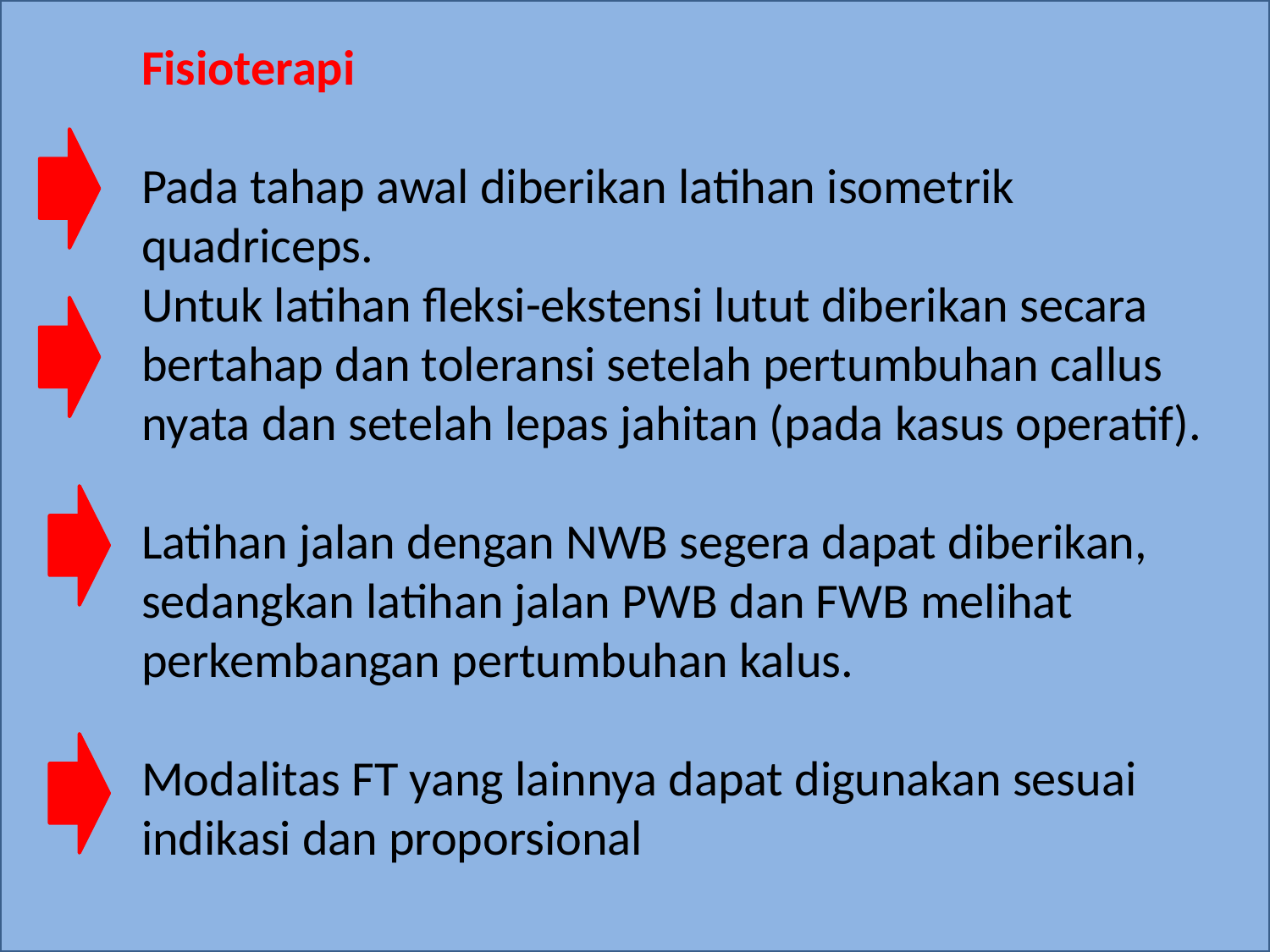

#
Fisioterapi

Pada tahap awal diberikan latihan isometrik quadriceps.
Untuk latihan fleksi-ekstensi lutut diberikan secara bertahap dan toleransi setelah pertumbuhan callus nyata dan setelah lepas jahitan (pada kasus operatif).

Latihan jalan dengan NWB segera dapat diberikan, sedangkan latihan jalan PWB dan FWB melihat perkembangan pertumbuhan kalus.

Modalitas FT yang lainnya dapat digunakan sesuai indikasi dan proporsional